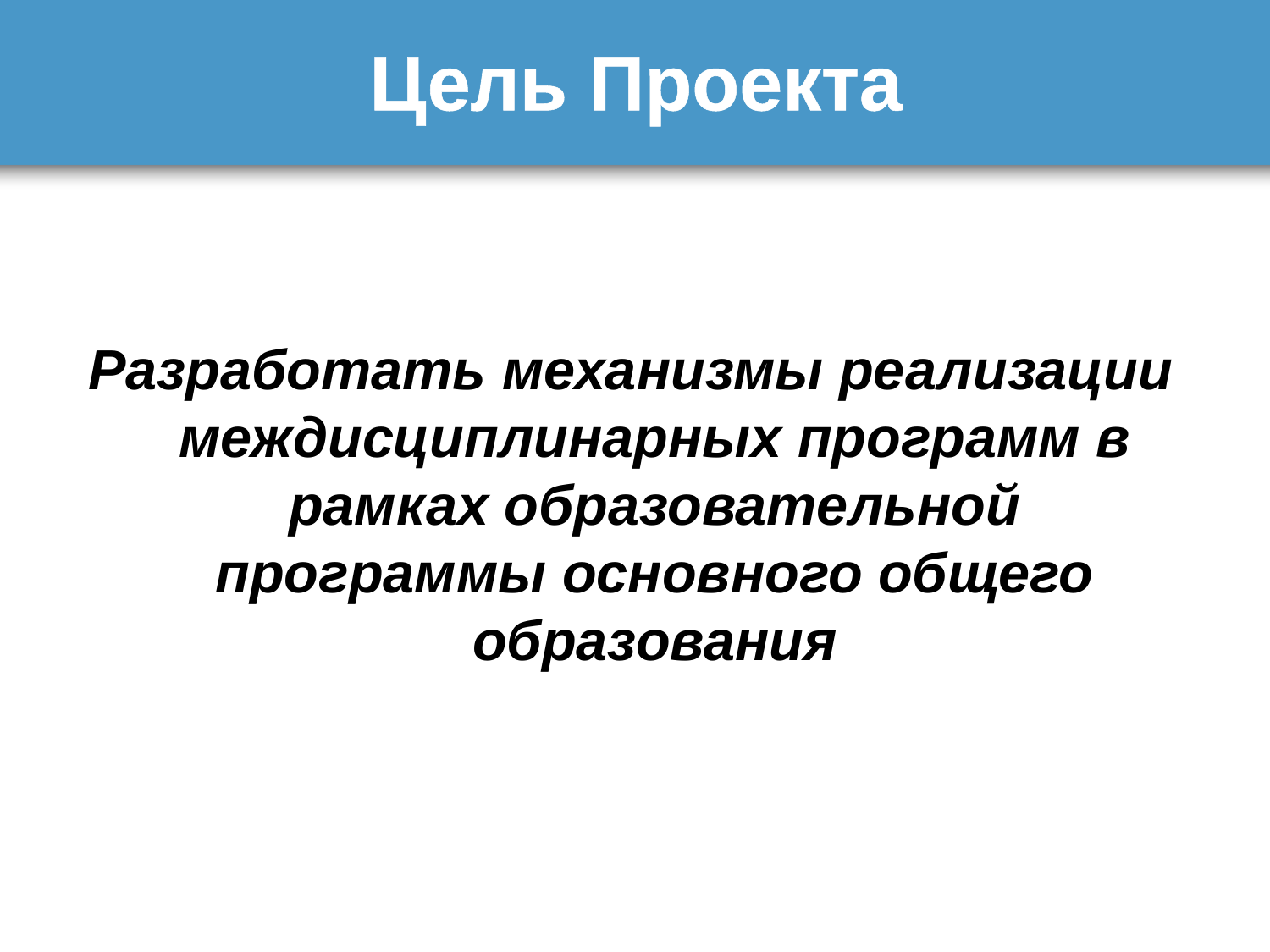

# Цель Проекта
Разработать механизмы реализации междисциплинарных программ в рамках образовательной программы основного общего образования